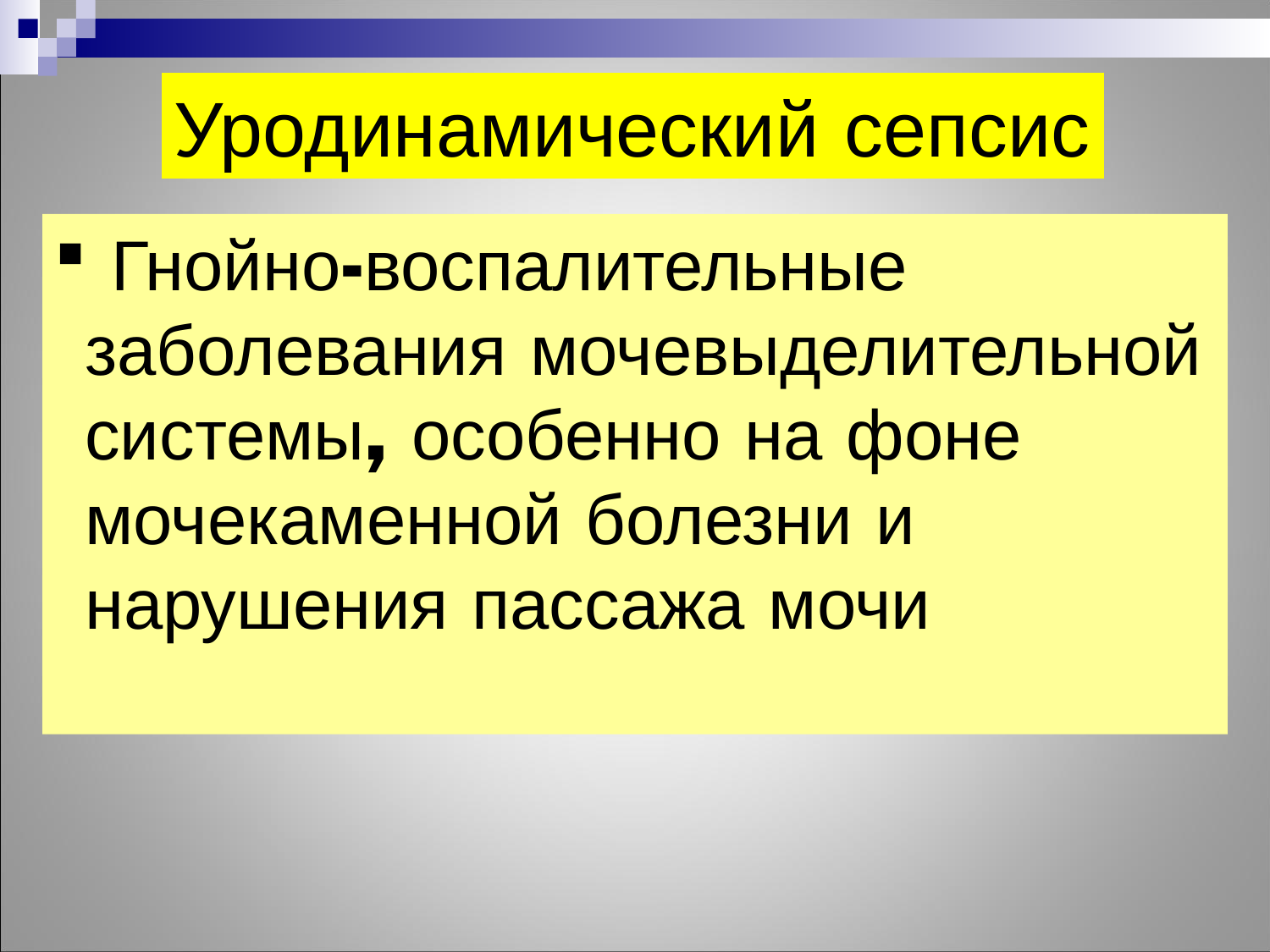

Уродинамический сепсис
 Гнойно-воспалительные заболевания мочевыделительной системы, особенно на фоне мочекаменной болезни и нарушения пассажа мочи